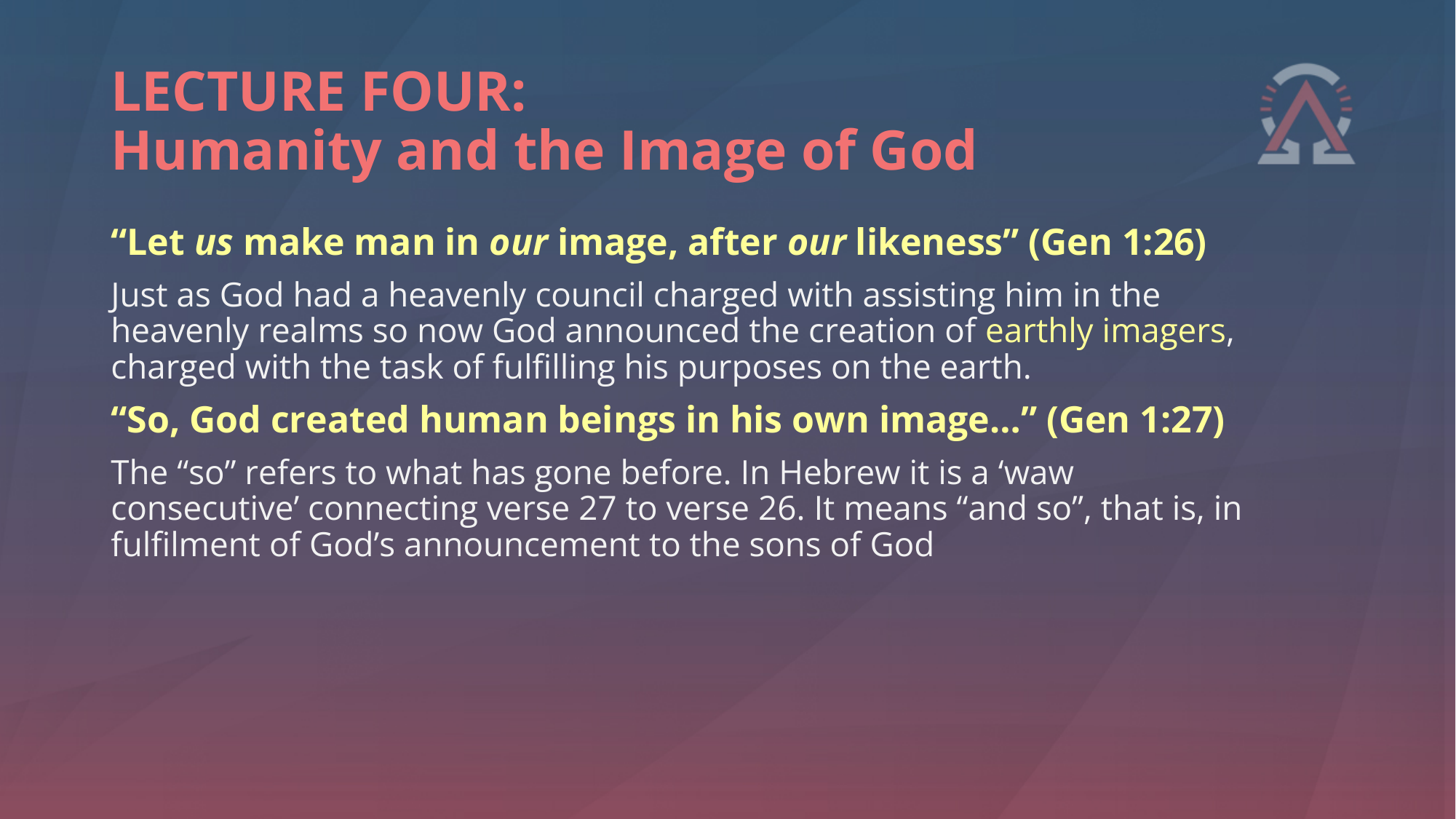

# LECTURE FOUR: Humanity and the Image of God
“Let us make man in our image, after our likeness” (Gen 1:26)
Just as God had a heavenly council charged with assisting him in the heavenly realms so now God announced the creation of earthly imagers, charged with the task of fulfilling his purposes on the earth.
“So, God created human beings in his own image…” (Gen 1:27)
The “so” refers to what has gone before. In Hebrew it is a ‘waw consecutive’ connecting verse 27 to verse 26. It means “and so”, that is, in fulfilment of God’s announcement to the sons of God